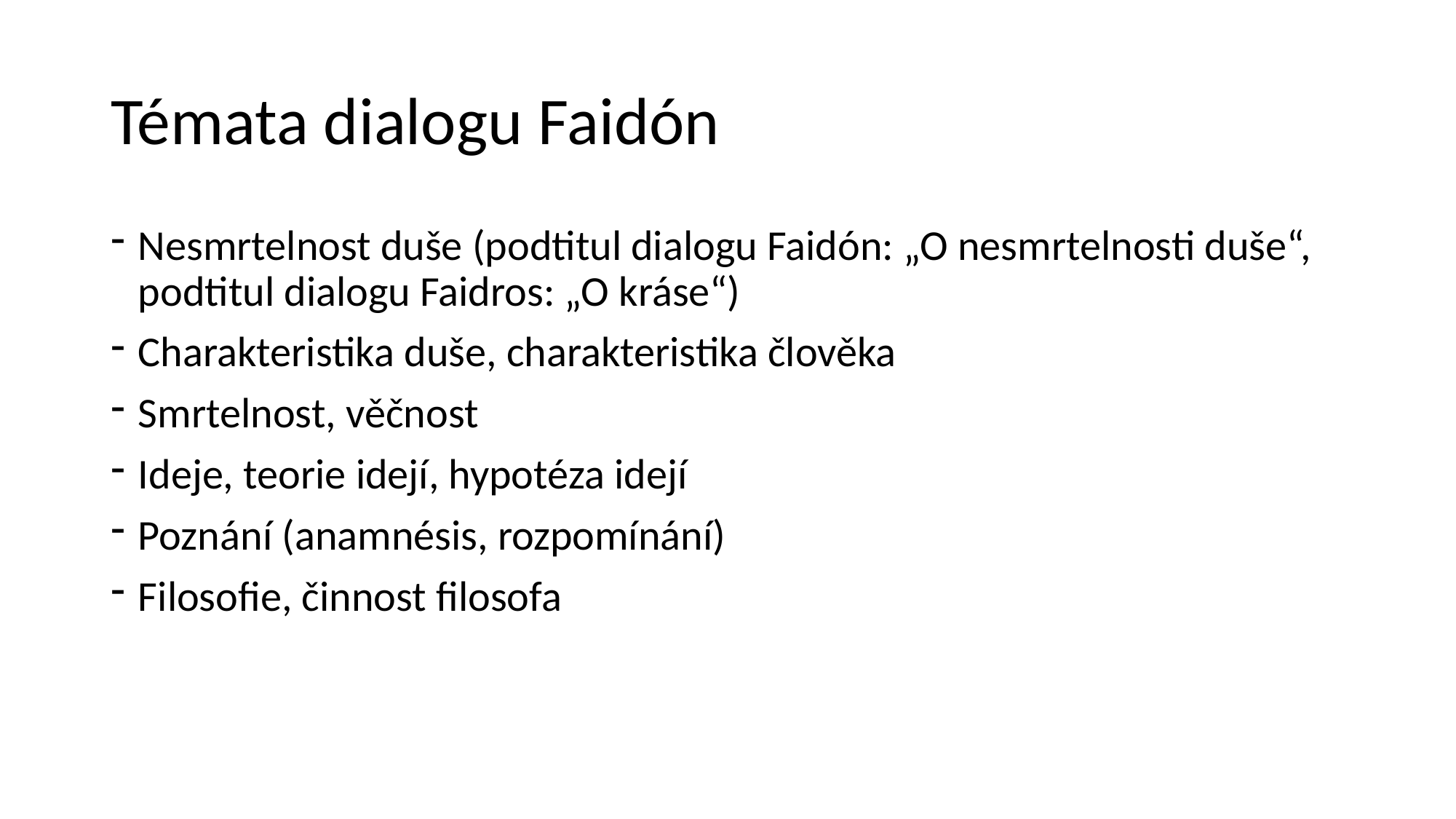

# Témata dialogu Faidón
Nesmrtelnost duše (podtitul dialogu Faidón: „O nesmrtelnosti duše“, podtitul dialogu Faidros: „O kráse“)
Charakteristika duše, charakteristika člověka
Smrtelnost, věčnost
Ideje, teorie idejí, hypotéza idejí
Poznání (anamnésis, rozpomínání)
Filosofie, činnost filosofa